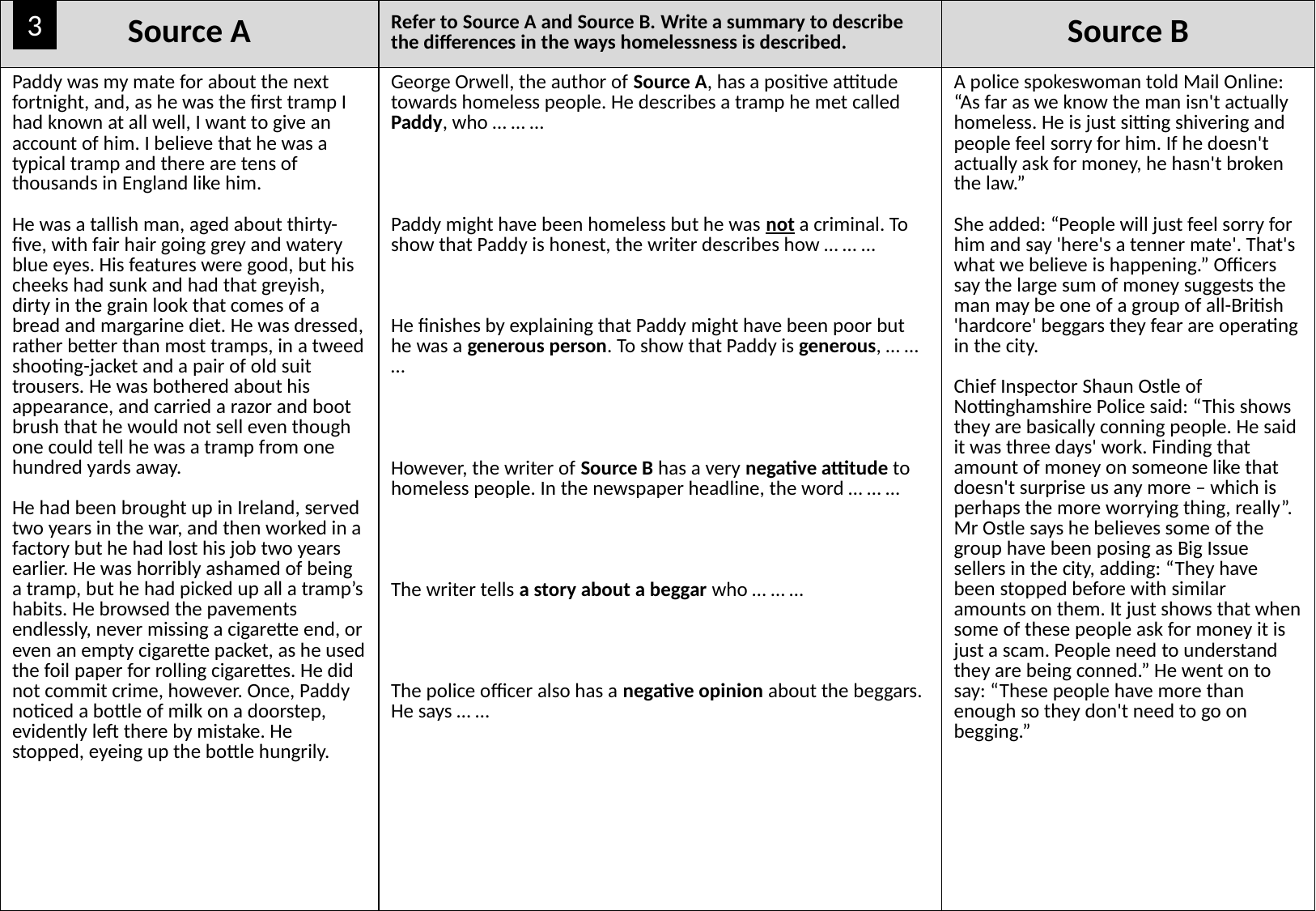

| Source A | Refer to Source A and Source B. Write a summary to describe the differences in the ways homelessness is described. | Source B |
| --- | --- | --- |
| Paddy was my mate for about the next fortnight, and, as he was the first tramp I had known at all well, I want to give an account of him. I believe that he was a typical tramp and there are tens of thousands in England like him.   He was a tallish man, aged about thirty-five, with fair hair going grey and watery blue eyes. His features were good, but his cheeks had sunk and had that greyish, dirty in the grain look that comes of a bread and margarine diet. He was dressed, rather better than most tramps, in a tweed shooting-jacket and a pair of old suit trousers. He was bothered about his appearance, and carried a razor and boot brush that he would not sell even though one could tell he was a tramp from one hundred yards away.   He had been brought up in Ireland, served two years in the war, and then worked in a factory but he had lost his job two years earlier. He was horribly ashamed of being a tramp, but he had picked up all a tramp’s habits. He browsed the pavements endlessly, never missing a cigarette end, or even an empty cigarette packet, as he used the foil paper for rolling cigarettes. He did not commit crime, however. Once, Paddy noticed a bottle of milk on a doorstep, evidently left there by mistake. He stopped, eyeing up the bottle hungrily. | George Orwell, the author of Source A, has a positive attitude towards homeless people. He describes a tramp he met called Paddy, who … … …         Paddy might have been homeless but he was not a criminal. To show that Paddy is honest, the writer describes how … … …     He finishes by explaining that Paddy might have been poor but he was a generous person. To show that Paddy is generous, … … …         However, the writer of Source B has a very negative attitude to homeless people. In the newspaper headline, the word … … …         The writer tells a story about a beggar who … … …         The police officer also has a negative opinion about the beggars. He says … … | A police spokeswoman told Mail Online: “As far as we know the man isn't actually homeless. He is just sitting shivering and people feel sorry for him. If he doesn't actually ask for money, he hasn't broken the law.”   She added: “People will just feel sorry for him and say 'here's a tenner mate'. That's what we believe is happening.” Officers say the large sum of money suggests the man may be one of a group of all-British 'hardcore' beggars they fear are operating in the city.   Chief Inspector Shaun Ostle of Nottinghamshire Police said: “This shows they are basically conning people. He said it was three days' work. Finding that amount of money on someone like that doesn't surprise us any more – which is perhaps the more worrying thing, really”. Mr Ostle says he believes some of the group have been posing as Big Issue sellers in the city, adding: “They have been stopped before with similar amounts on them. It just shows that when some of these people ask for money it is just a scam. People need to understand they are being conned.” He went on to say: “These people have more than enough so they don't need to go on begging.” |
3